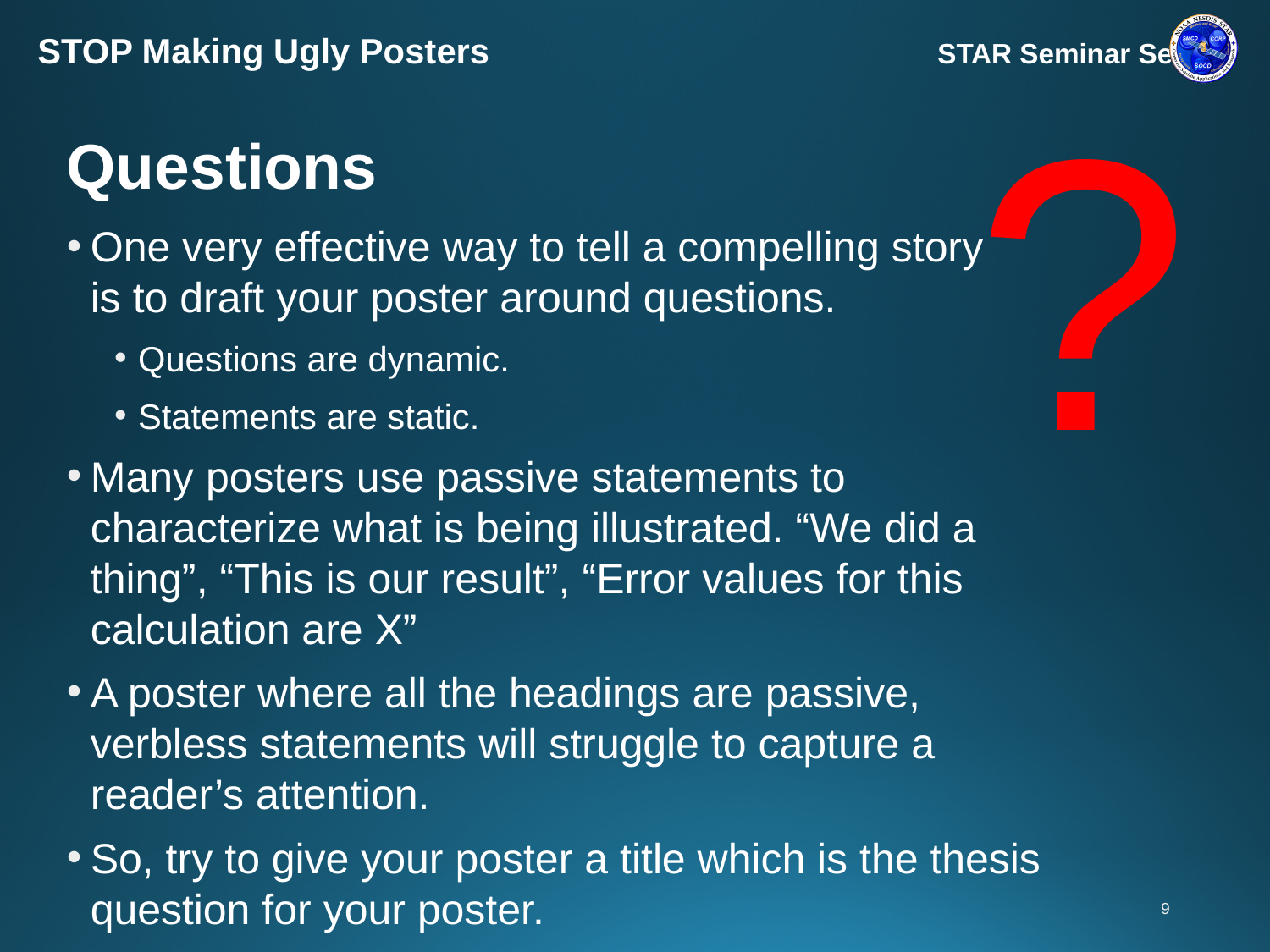

?
# Questions
One very effective way to tell a compelling story
is to draft your poster around questions.
Questions are dynamic.
Statements are static.
Many posters use passive statements to characterize what is being illustrated. “We did a thing”, “This is our result”, “Error values for this calculation are X”
A poster where all the headings are passive, verbless statements will struggle to capture a reader’s attention.
So, try to give your poster a title which is the thesis question for your poster.
9